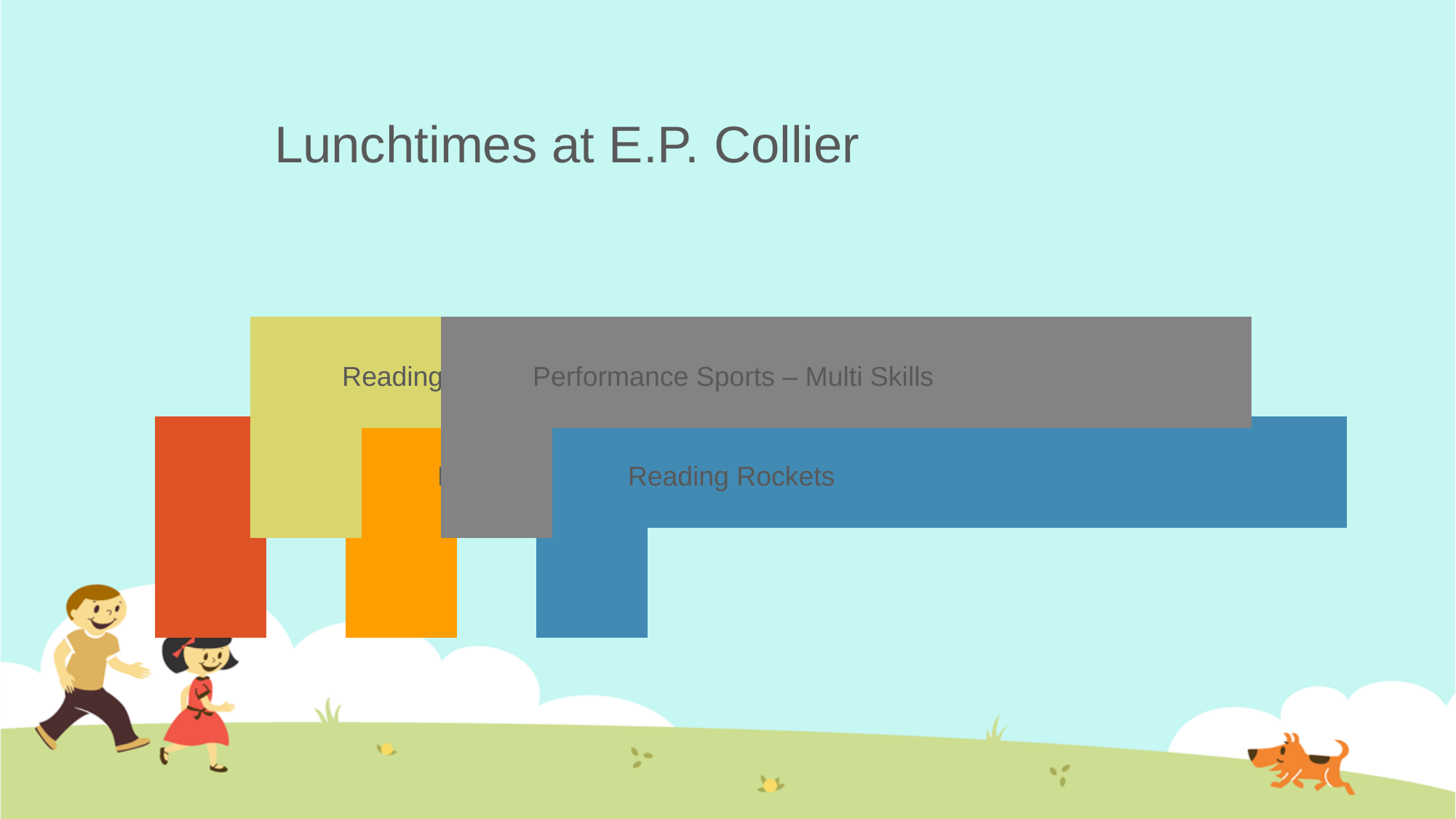

# Lunchtimes at E.P. Collier
New Line Markings
Reading Rockets